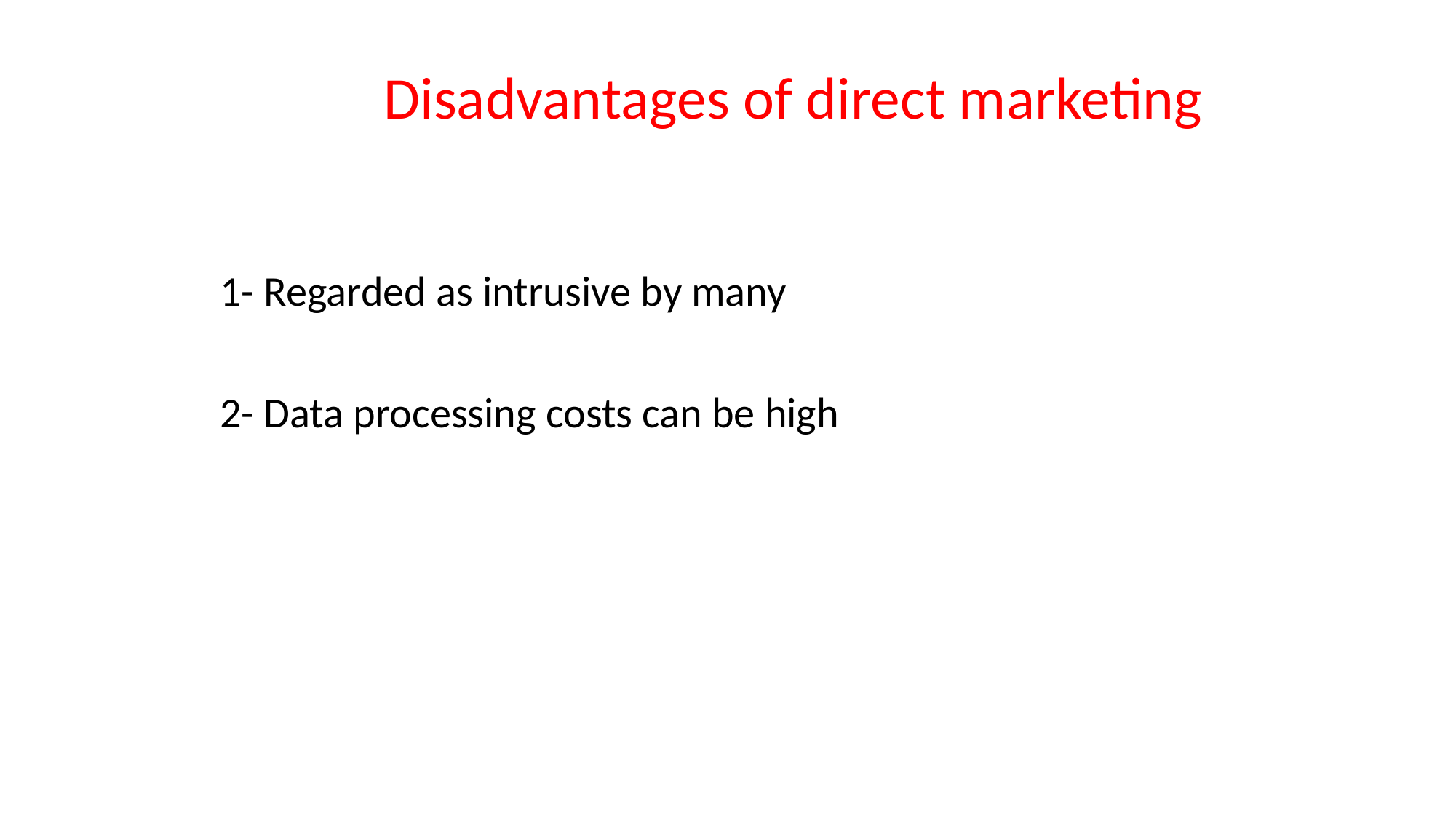

# Disadvantages of direct marketing
1- Regarded as intrusive by many

2- Data processing costs can be high